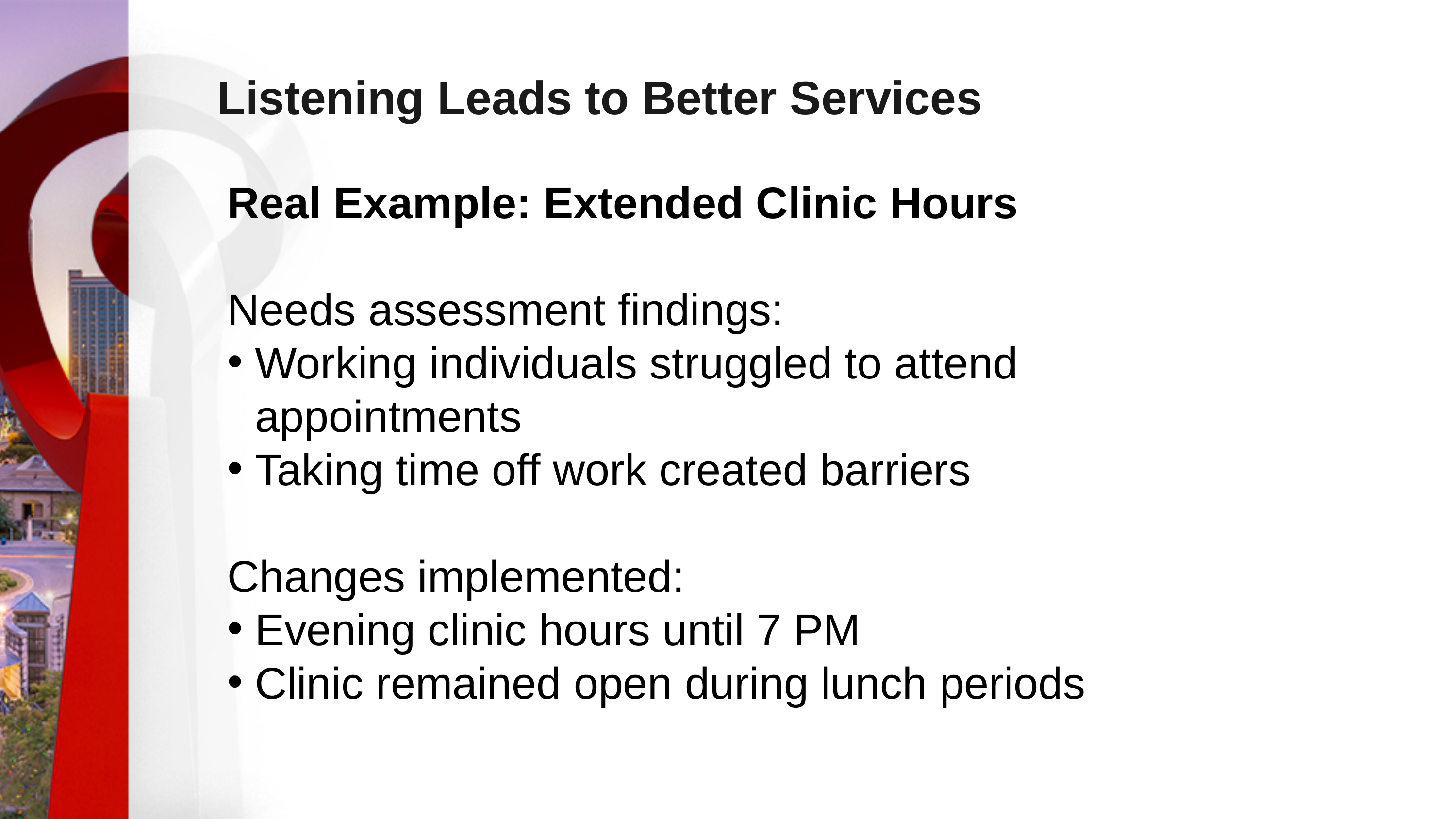

# Listening Leads to Better Services
Real Example: Extended Clinic Hours

Needs assessment findings:
Working individuals struggled to attend appointments
Taking time off work created barriers

Changes implemented:
Evening clinic hours until 7 PM
Clinic remained open during lunch periods